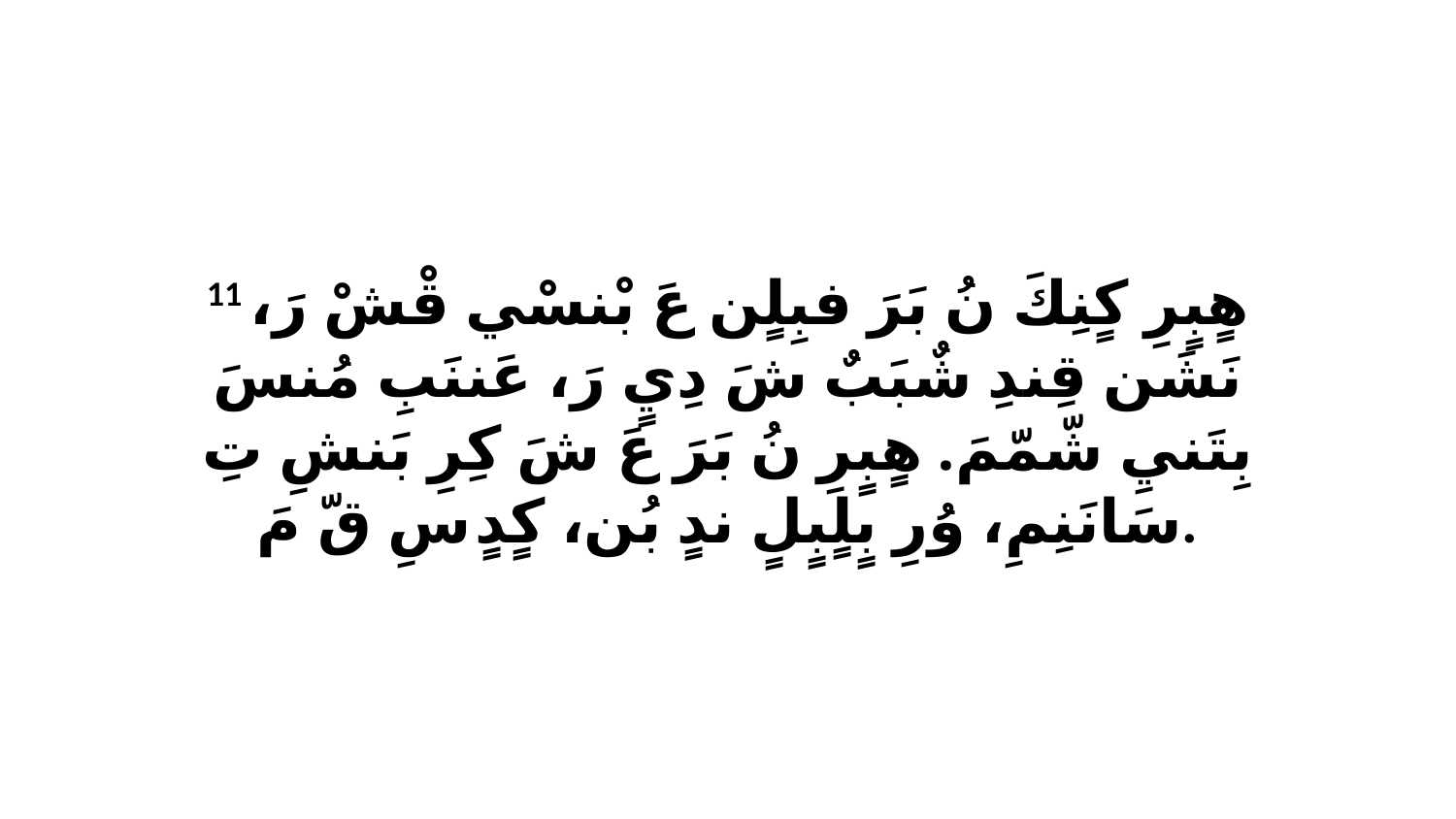

11 هٍبٍرِ كٍنِكَ نُ بَرَ فبِلٍن عَ بْنسْي قْشْ رَ، نَشَن قِندِ شٌبَبٌ شَ دِيٍ رَ، عَننَبِ مُنسَ بِتَنيِ شّمّمَ. هٍبٍرِ نُ بَرَ عَ شَ كِرِ بَنشِ تِ سَانَنِمِ، وُرِ بٍلٍبٍلٍ ندٍ بُن، كٍدٍ سِ قّ مَ.